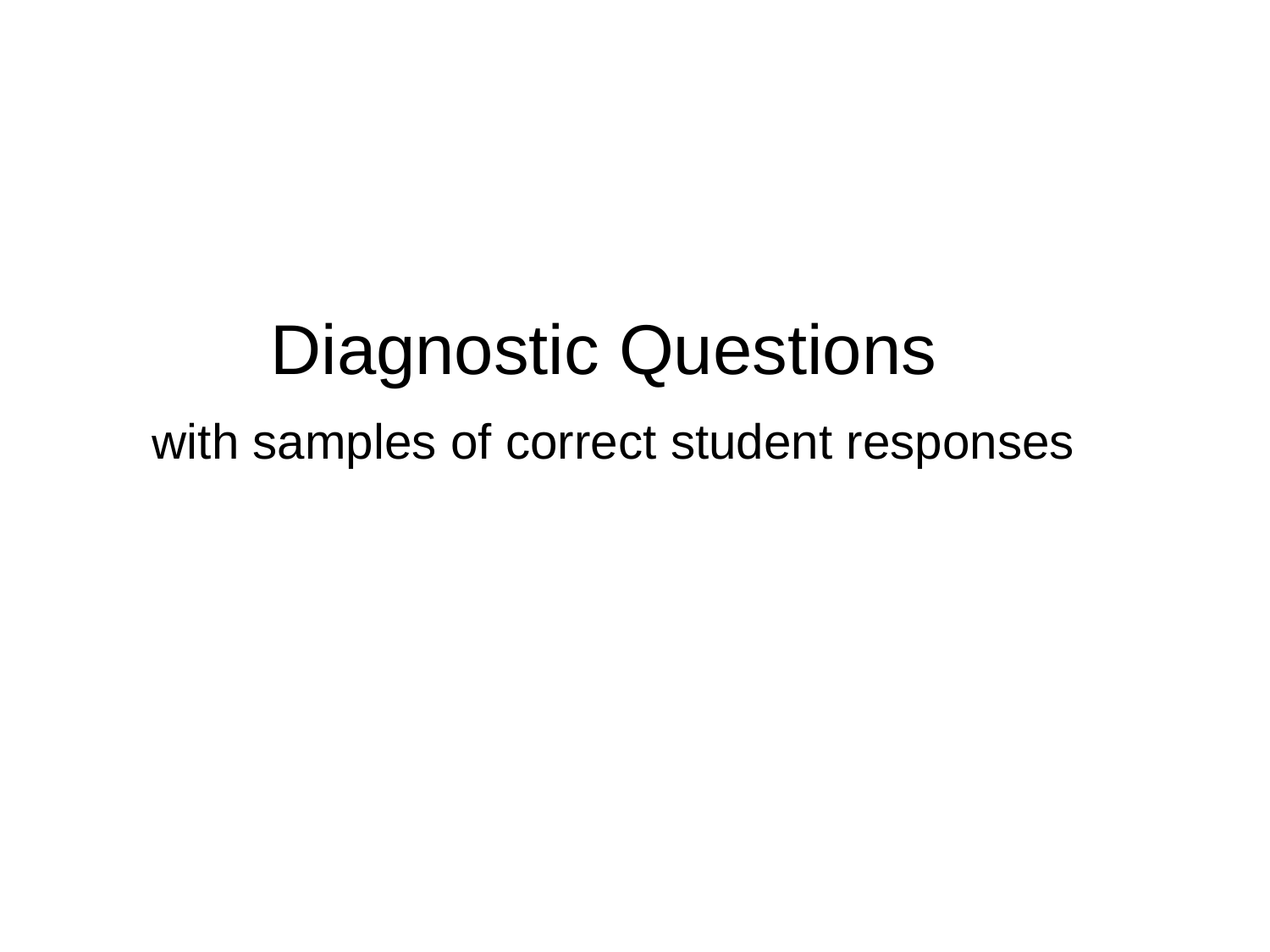

# Diagnostic Questions with samples of correct student responses